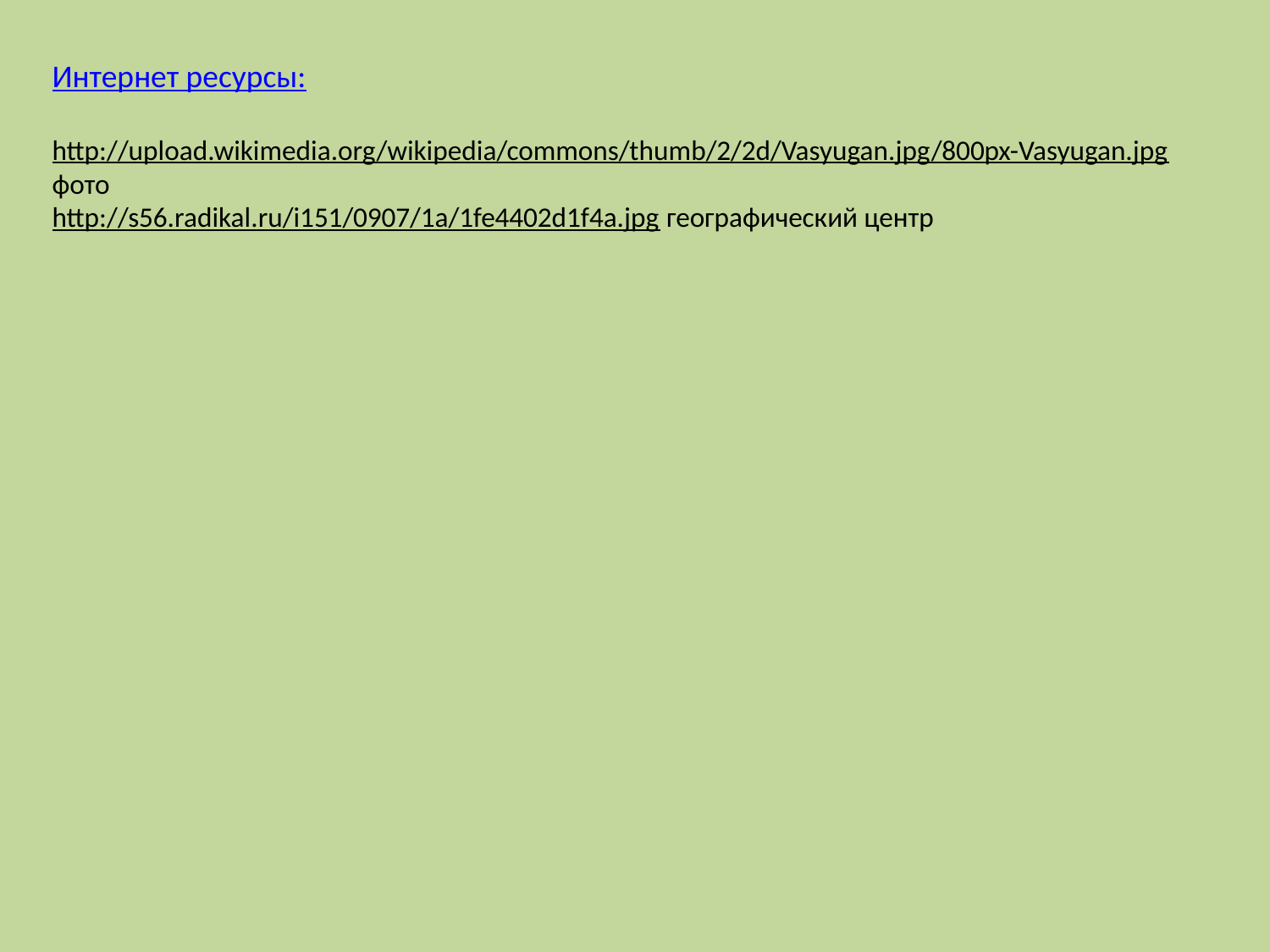

Интернет ресурсы:

http://upload.wikimedia.org/wikipedia/commons/thumb/2/2d/Vasyugan.jpg/800px-Vasyugan.jpg фото
http://s56.radikal.ru/i151/0907/1a/1fe4402d1f4a.jpg географический центр